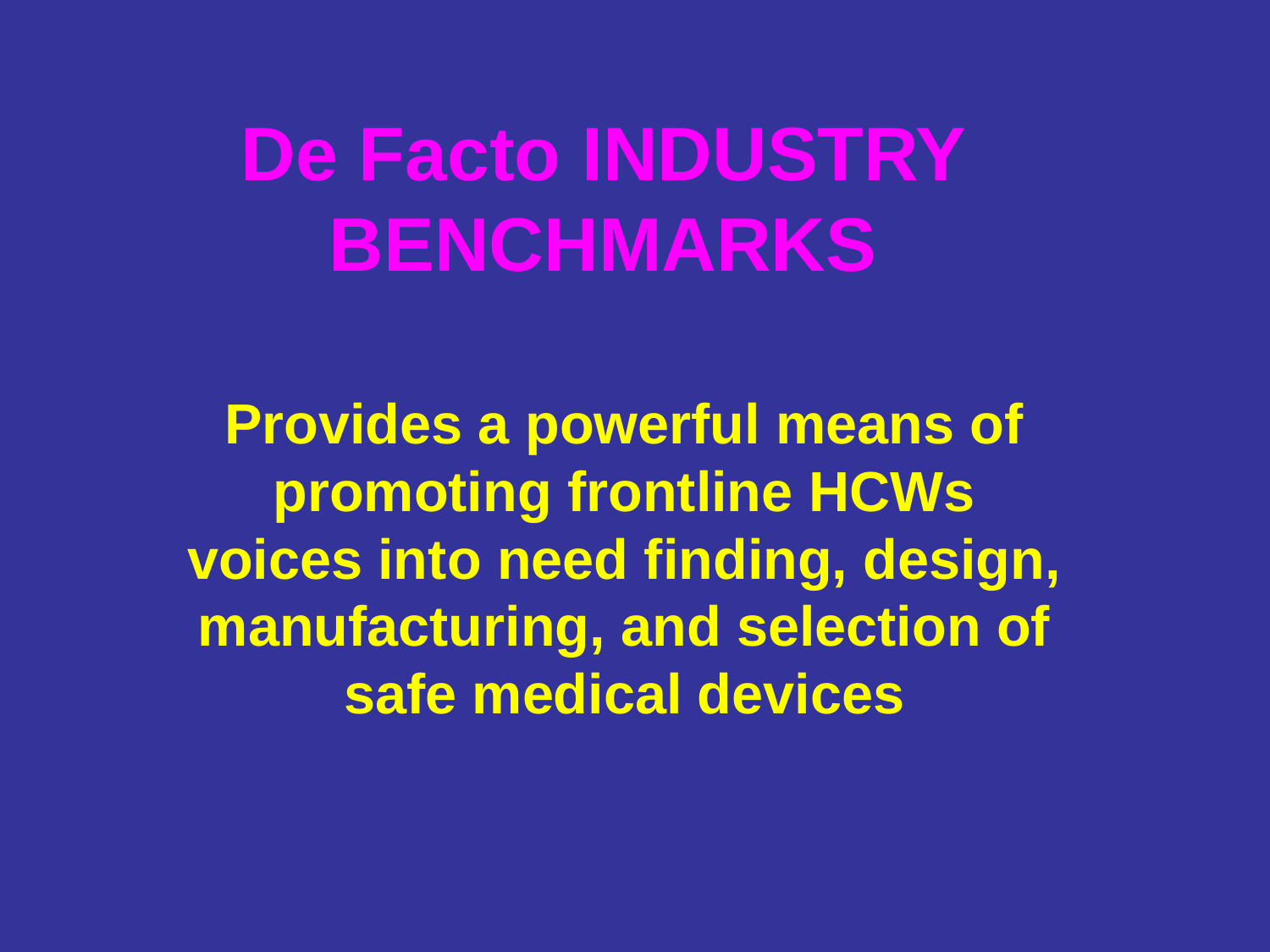

# De Facto INDUSTRY BENCHMARKS
Provides a powerful means of promoting frontline HCWs voices into need finding, design, manufacturing, and selection of safe medical devices